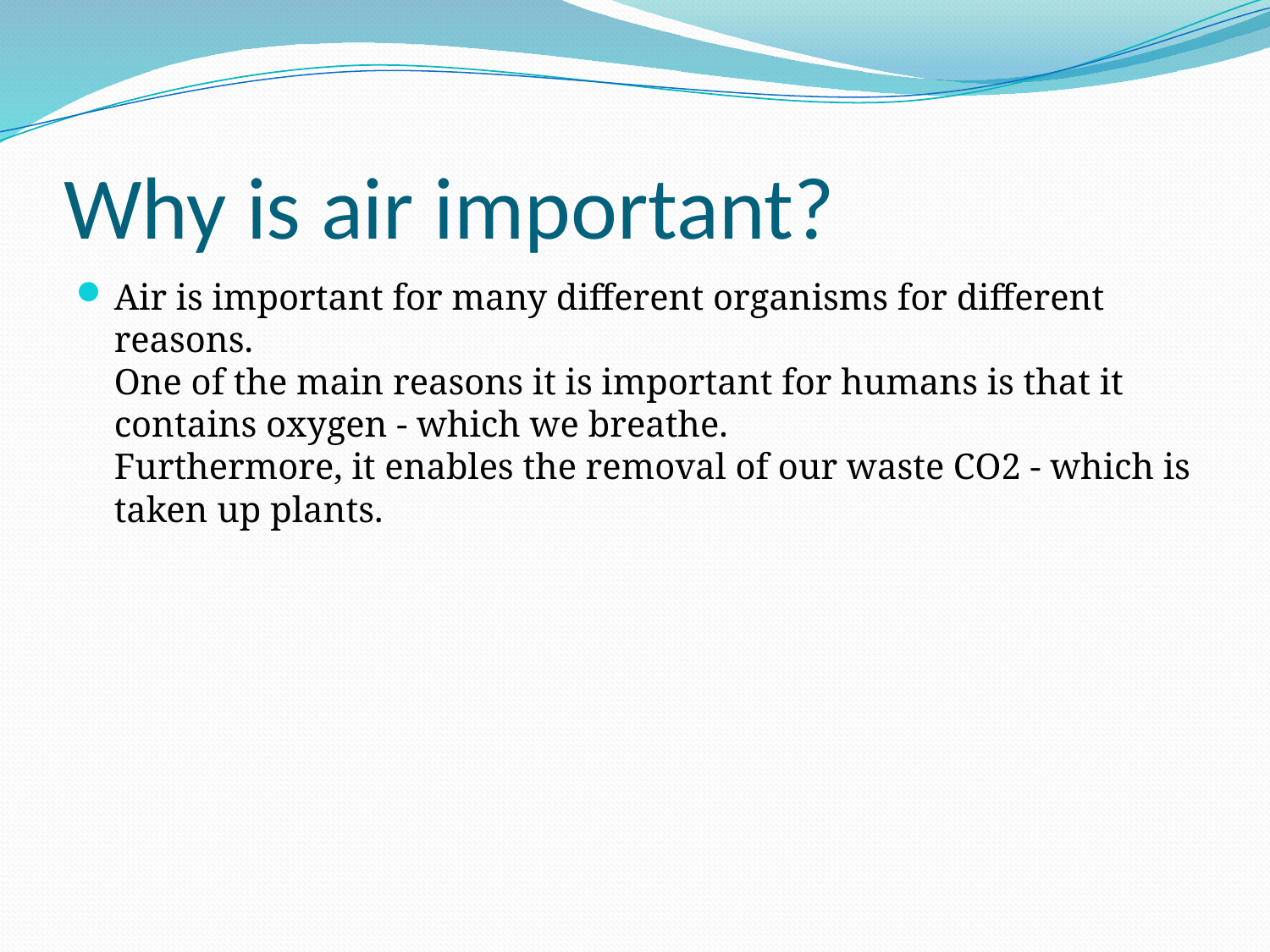

# Why is air important?
Air is important for many different organisms for different reasons.
One of the main reasons it is important for humans is that it contains oxygen - which we breathe.
Furthermore, it enables the removal of our waste CO2 - which is taken up plants.